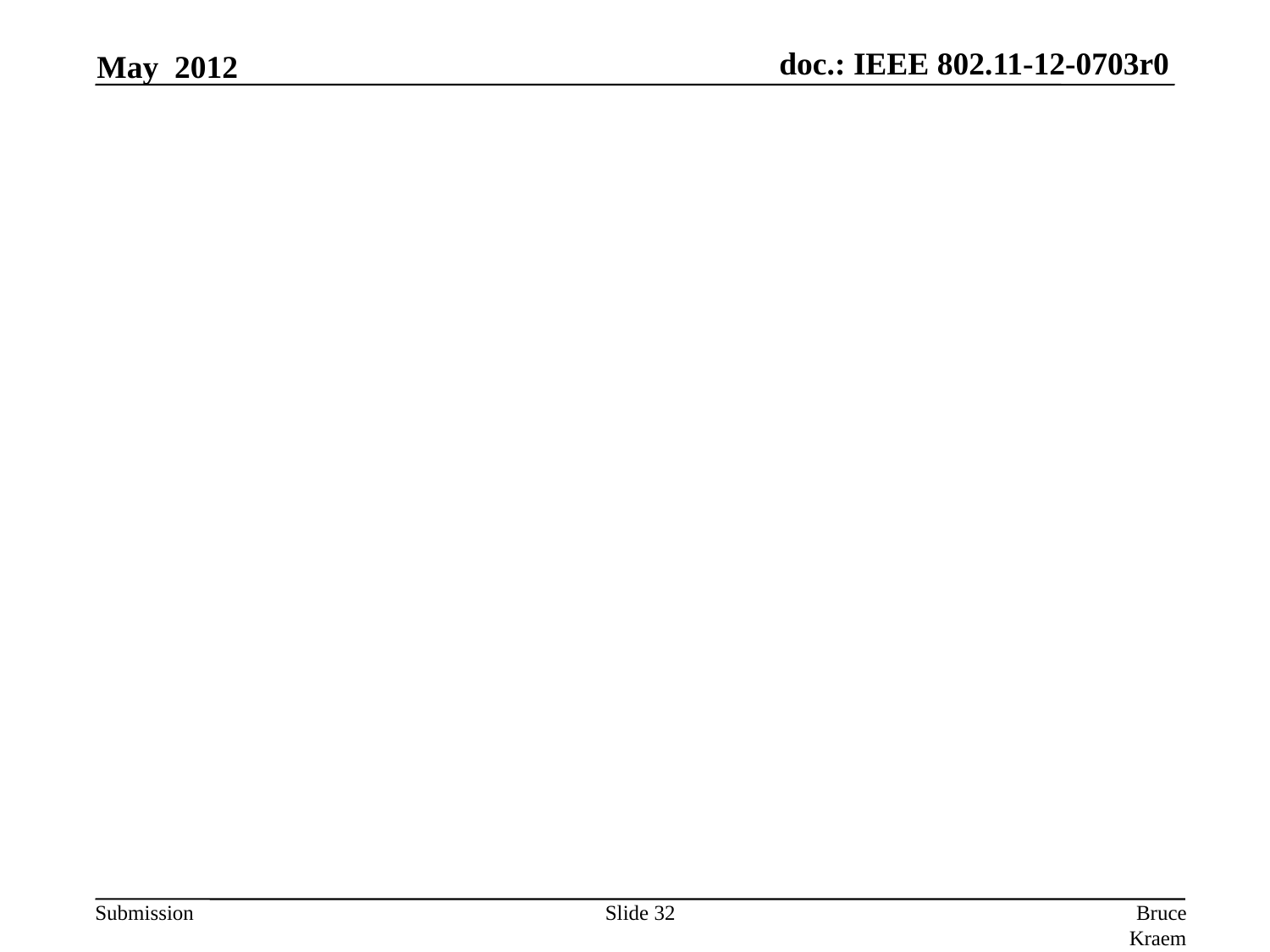

May  2012

#
Slide 32
Bruce Kraemer, Marvell